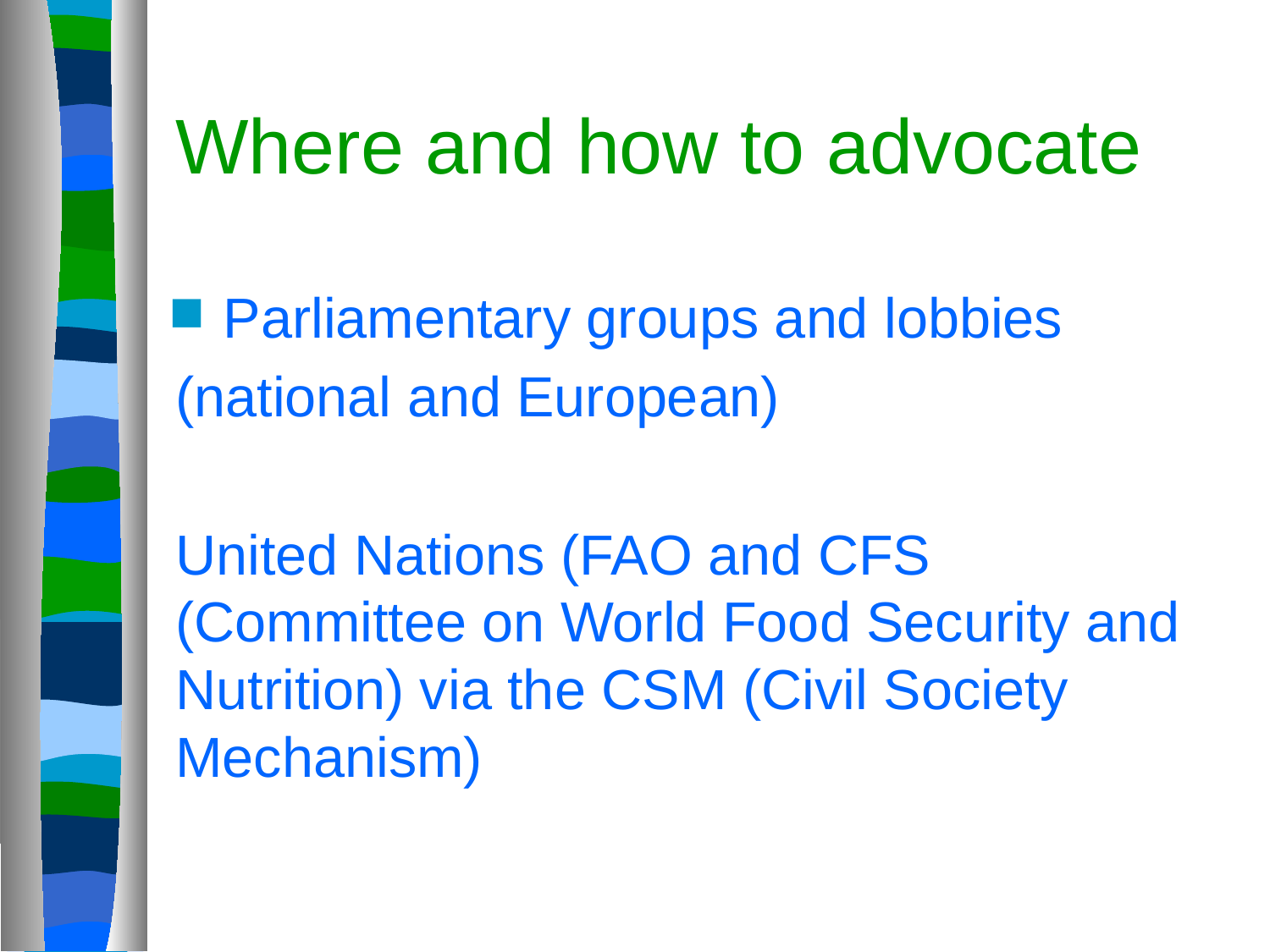

# Where and how to advocate
Parliamentary groups and lobbies
(national and European)

United Nations (FAO and CFS (Committee on World Food Security and Nutrition) via the CSM (Civil Society Mechanism)